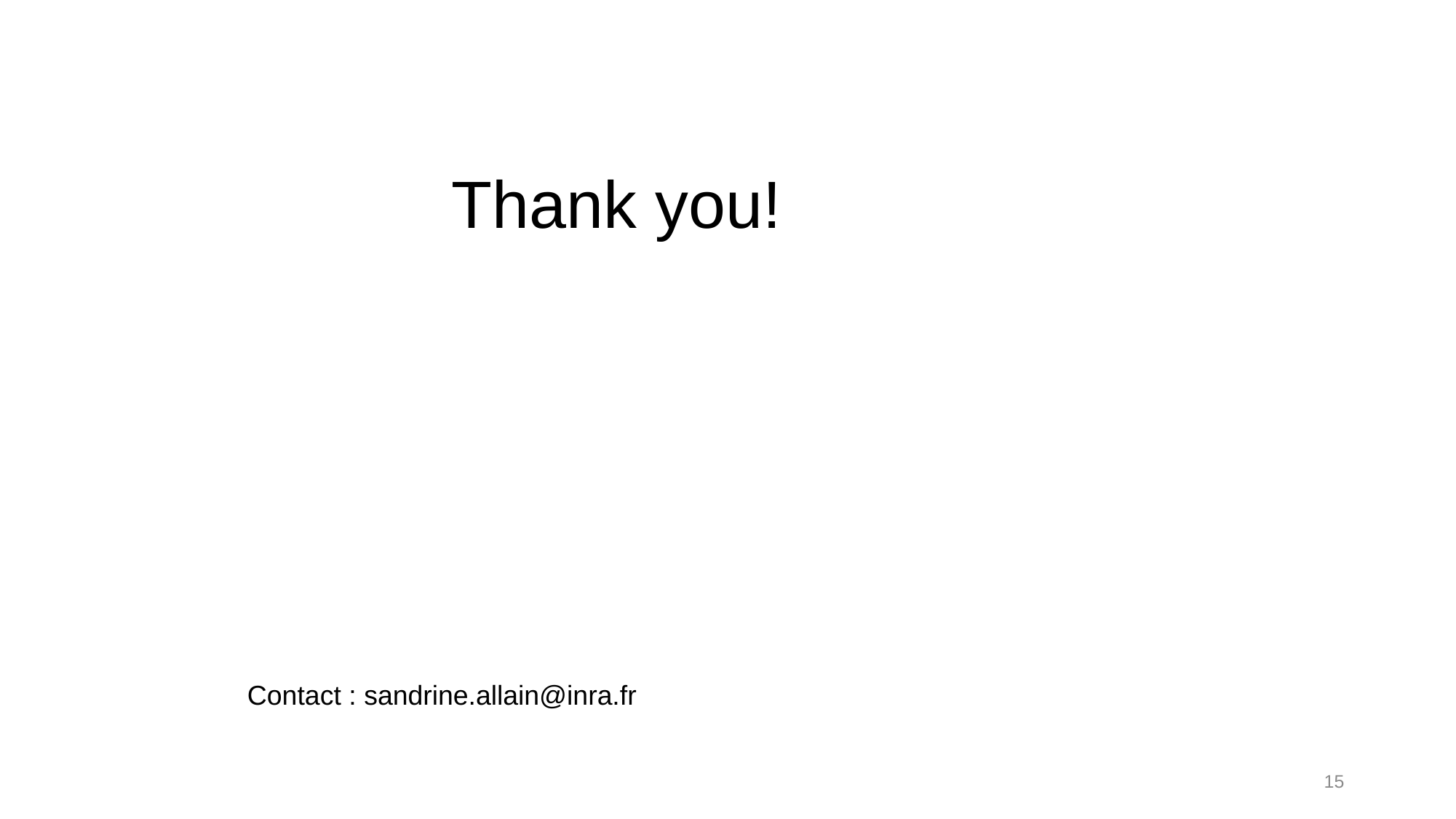

# Thank you!
Contact : sandrine.allain@inra.fr
15